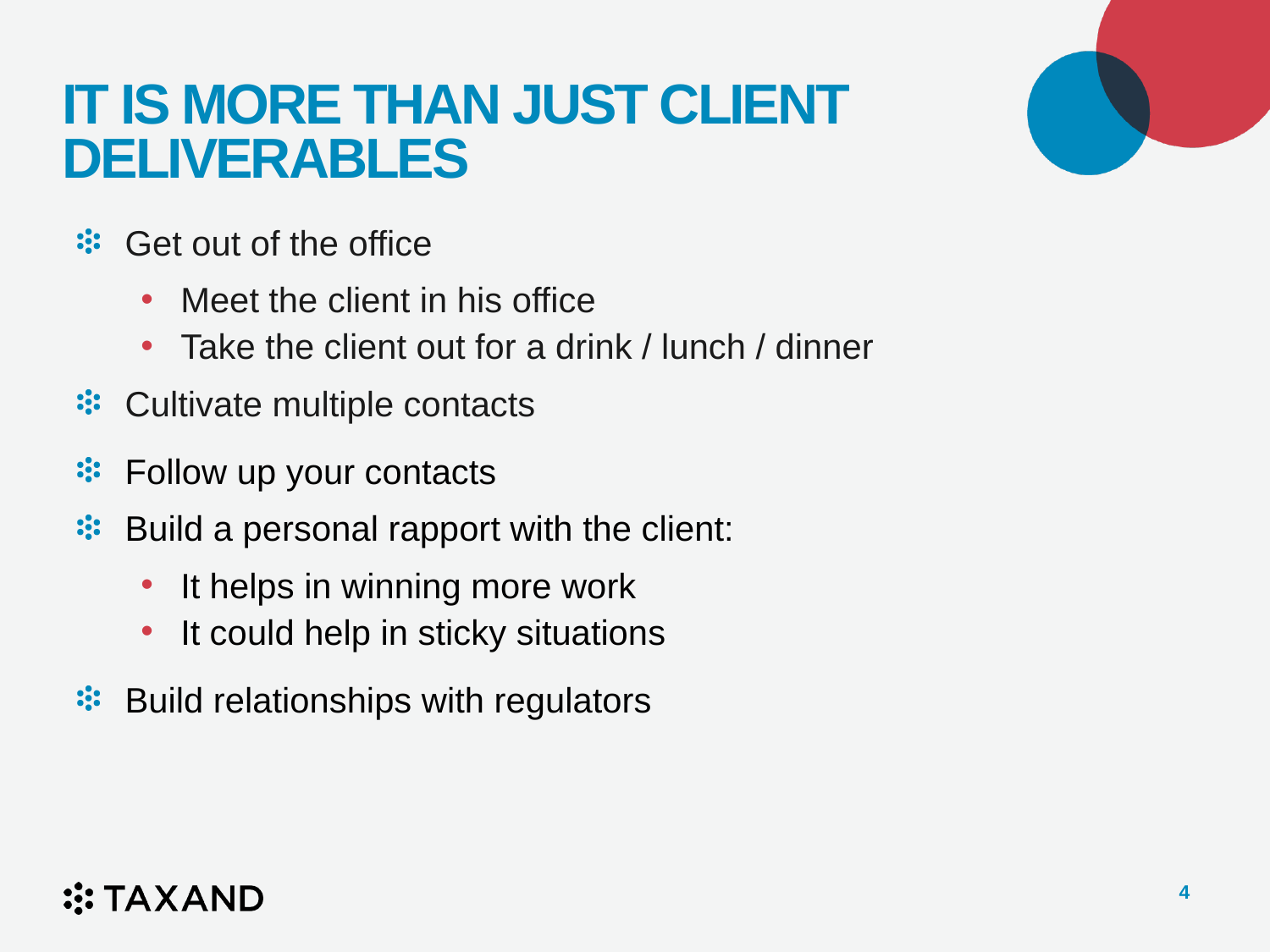

# IT IS MORE THAN JUST CLIENT DELIVERABLES
Get out of the office
Meet the client in his office
Take the client out for a drink / lunch / dinner
Cultivate multiple contacts
Follow up your contacts
Build a personal rapport with the client:
It helps in winning more work
It could help in sticky situations
Build relationships with regulators

4